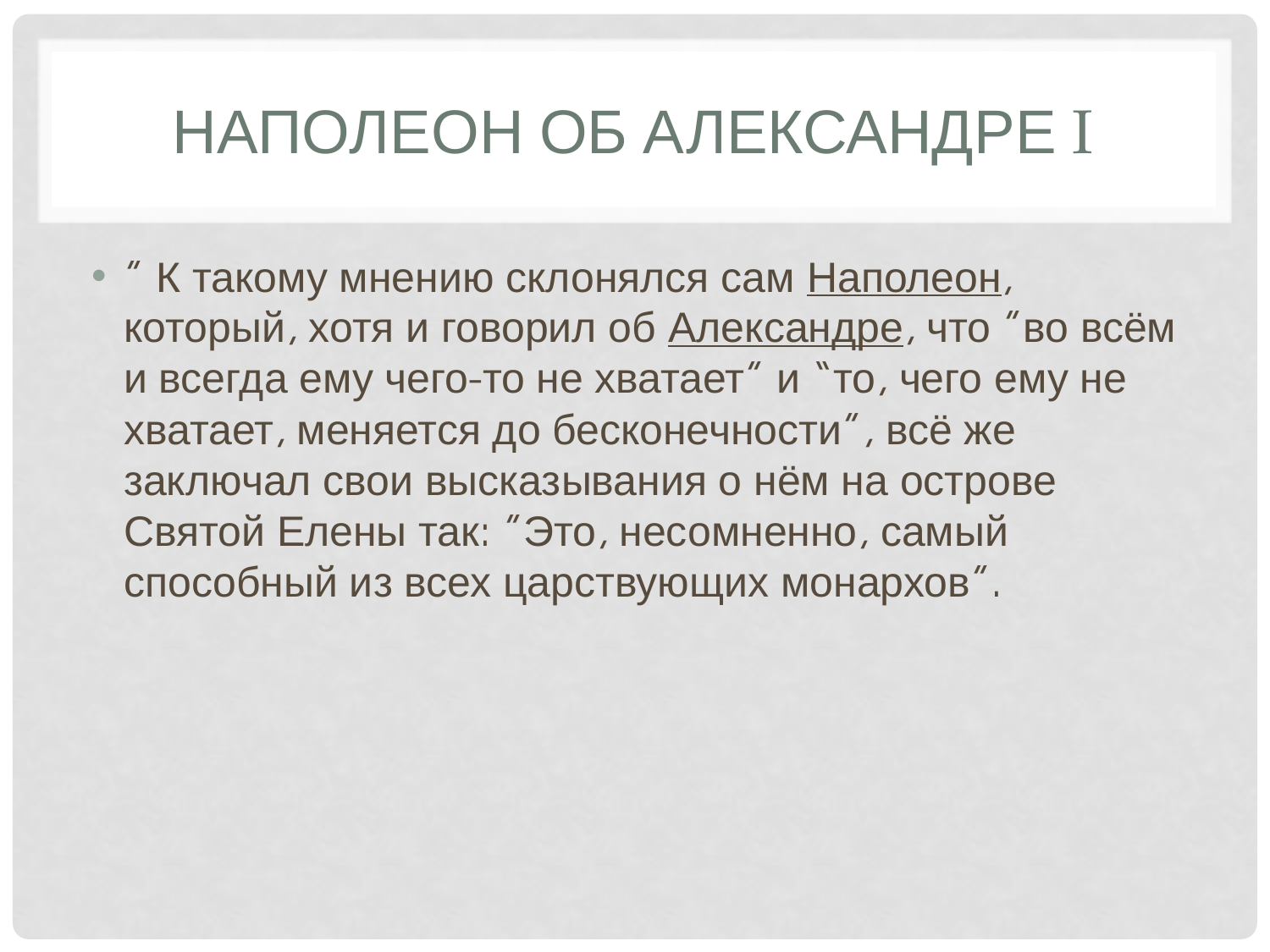

# Наполеон об александре I
” К такому мнению склонялся сам Наполеон, который, хотя и говорил об Александре, что ”во всём и всегда ему чего-то не хватает” и “то, чего ему не хватает, меняется до бесконечности”, всё же заключал свои высказывания о нём на острове Святой Елены так: ”Это, несомненно, самый способный из всех царствующих монархов”.